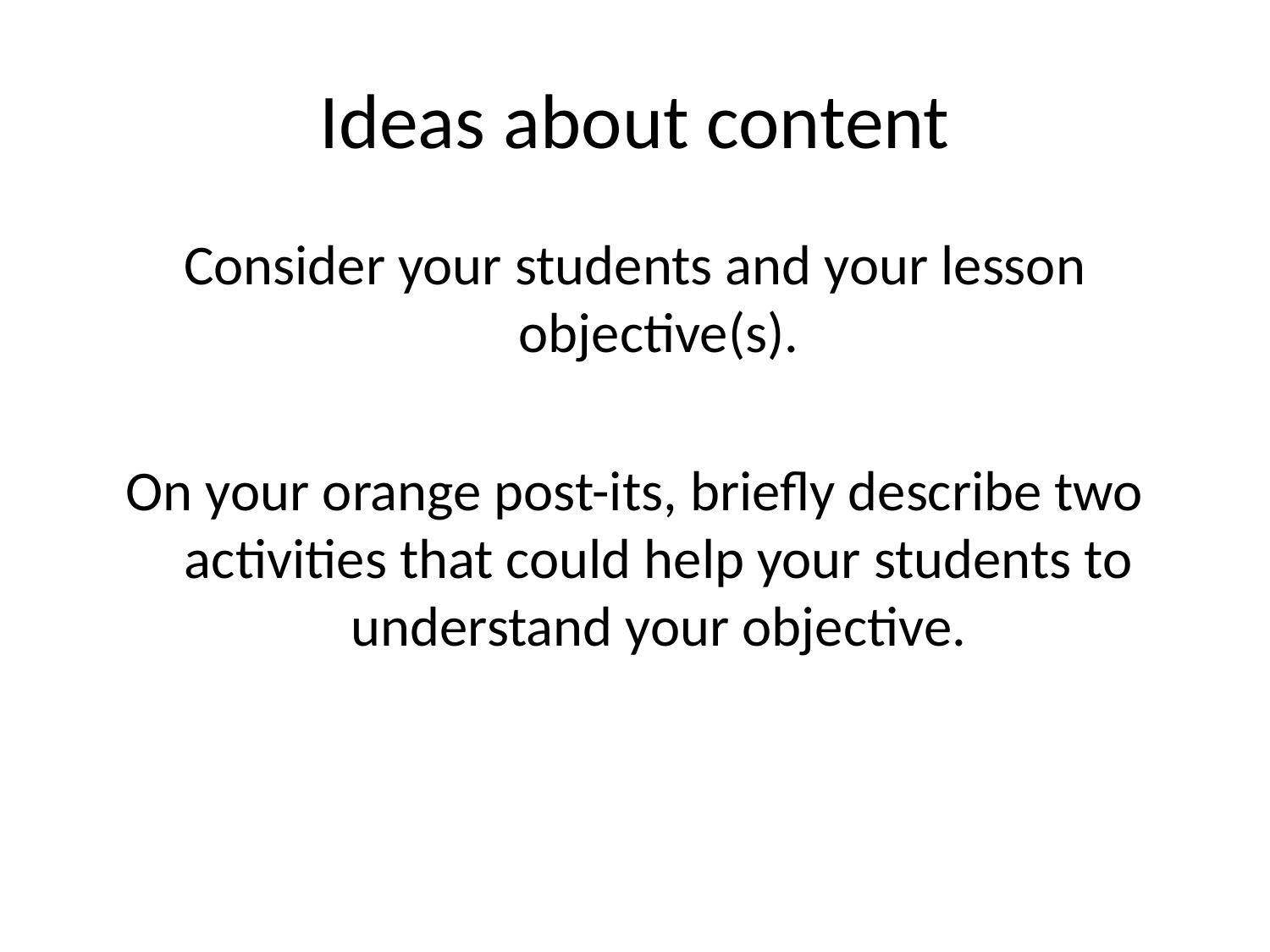

# Ideas about content
Consider your students and your lesson objective(s).

On your orange post-its, briefly describe two activities that could help your students to understand your objective.